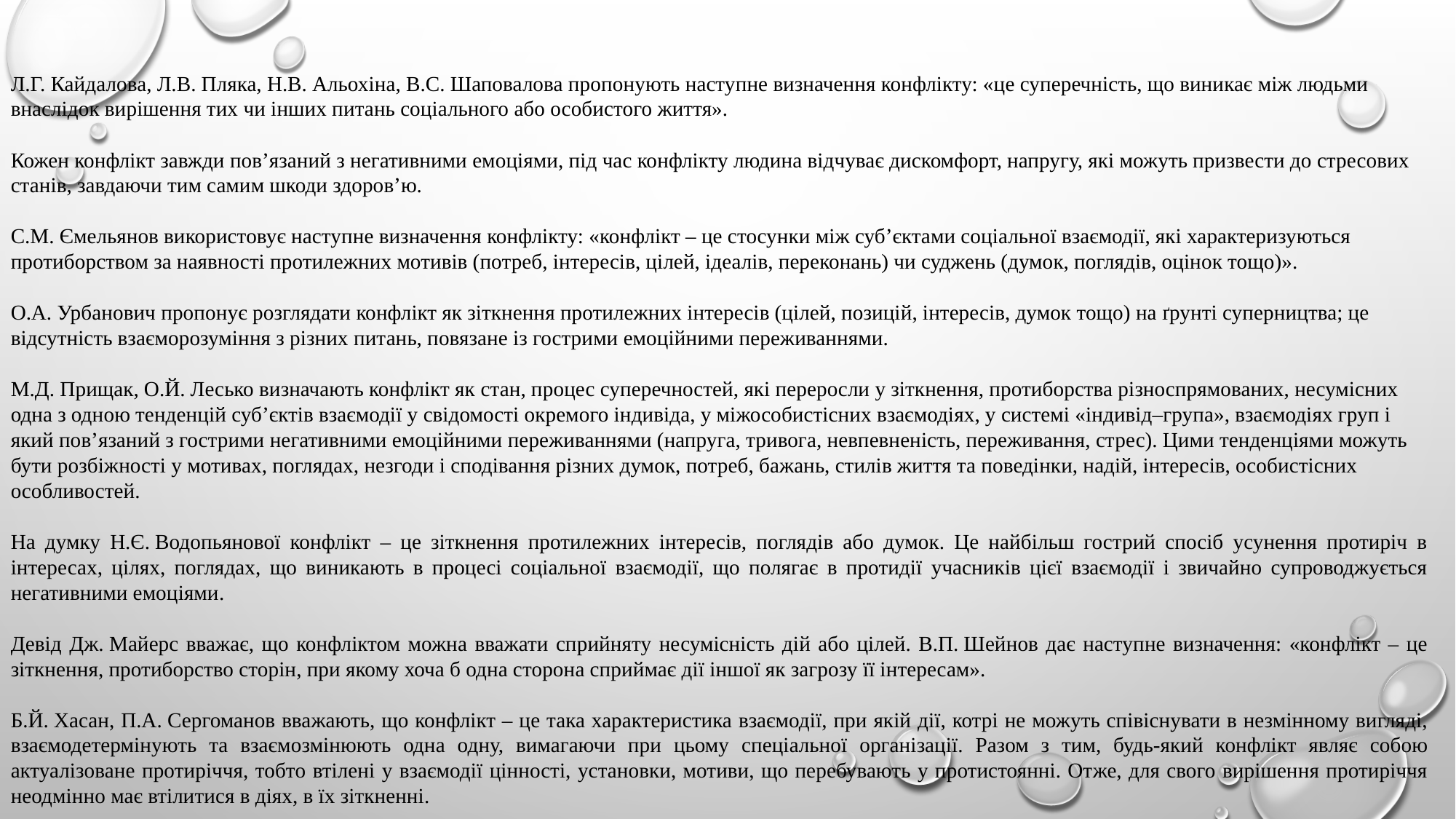

Л.Г. Кайдалова, Л.В. Пляка, Н.В. Альохіна, В.С. Шаповалова пропонують наступне визначення конфлікту: «це суперечність, що виникає між людьми внаслідок вирішення тих чи інших питань соціального або особистого життя».

Кожен конфлікт завжди пов’язаний з негативними емоціями, під час конфлікту людина відчуває дискомфорт, напругу, які можуть призвести до стресових станів, завдаючи тим самим шкоди здоров’ю.

С.М. Ємельянов використовує наступне визначення конфлікту: «конфлікт – це стосунки між суб’єктами соціальної взаємодії, які характеризуються протиборством за наявності протилежних мотивів (потреб, інтересів, цілей, ідеалів, переконань) чи суджень (думок, поглядів, оцінок тощо)».

О.А. Урбанович пропонує розглядати конфлікт як зіткнення протилежних інтересів (цілей, позицій, інтересів, думок тощо) на ґрунті суперництва; це
відсутність взаєморозуміння з різних питань, повязане із гострими емоційними переживаннями.

М.Д. Прищак, О.Й. Лесько визначають конфлікт як стан, процес суперечностей, які переросли у зіткнення, протиборства різноспрямованих, несумісних одна з одною тенденцій суб’єктів взаємодії у свідомості окремого індивіда, у міжособистісних взаємодіях, у системі «індивід–група», взаємодіях груп і який пов’язаний з гострими негативними емоційними переживаннями (напруга, тривога, невпевненість, переживання, стрес). Цими тенденціями можуть бути розбіжності у мотивах, поглядах, незгоди і сподівання різних думок, потреб, бажань, стилів життя та поведінки, надій, інтересів, особистісних особливостей.

На думку Н.Є. Водопьянової конфлікт – це зіткнення протилежних інтересів, поглядів або думок. Це найбільш гострий спосіб усунення протиріч в інтересах, цілях, поглядах, що виникають в процесі соціальної взаємодії, що полягає в протидії учасників цієї взаємодії і звичайно супроводжується негативними емоціями.

Девід Дж. Майерс вважає, що конфліктом можна вважати сприйняту несумісність дій або цілей. В.П. Шейнов дає наступне визначення: «конфлікт – це зіткнення, протиборство сторін, при якому хоча б одна сторона сприймає дії іншої як загрозу її інтересам».

Б.Й. Хасан, П.А. Сергоманов вважають, що конфлікт – це така характеристика взаємодії, при якій дії, котрі не можуть співіснувати в незмінному вигляді, взаємодетермінують та взаємозмінюють одна одну, вимагаючи при цьому спеціальної організації. Разом з тим, будь-який конфлікт являє собою актуалізоване протиріччя, тобто втілені у взаємодії цінності, установки, мотиви, що перебувають у протистоянні. Отже, для свого вирішення протиріччя неодмінно має втілитися в діях, в їх зіткненні.